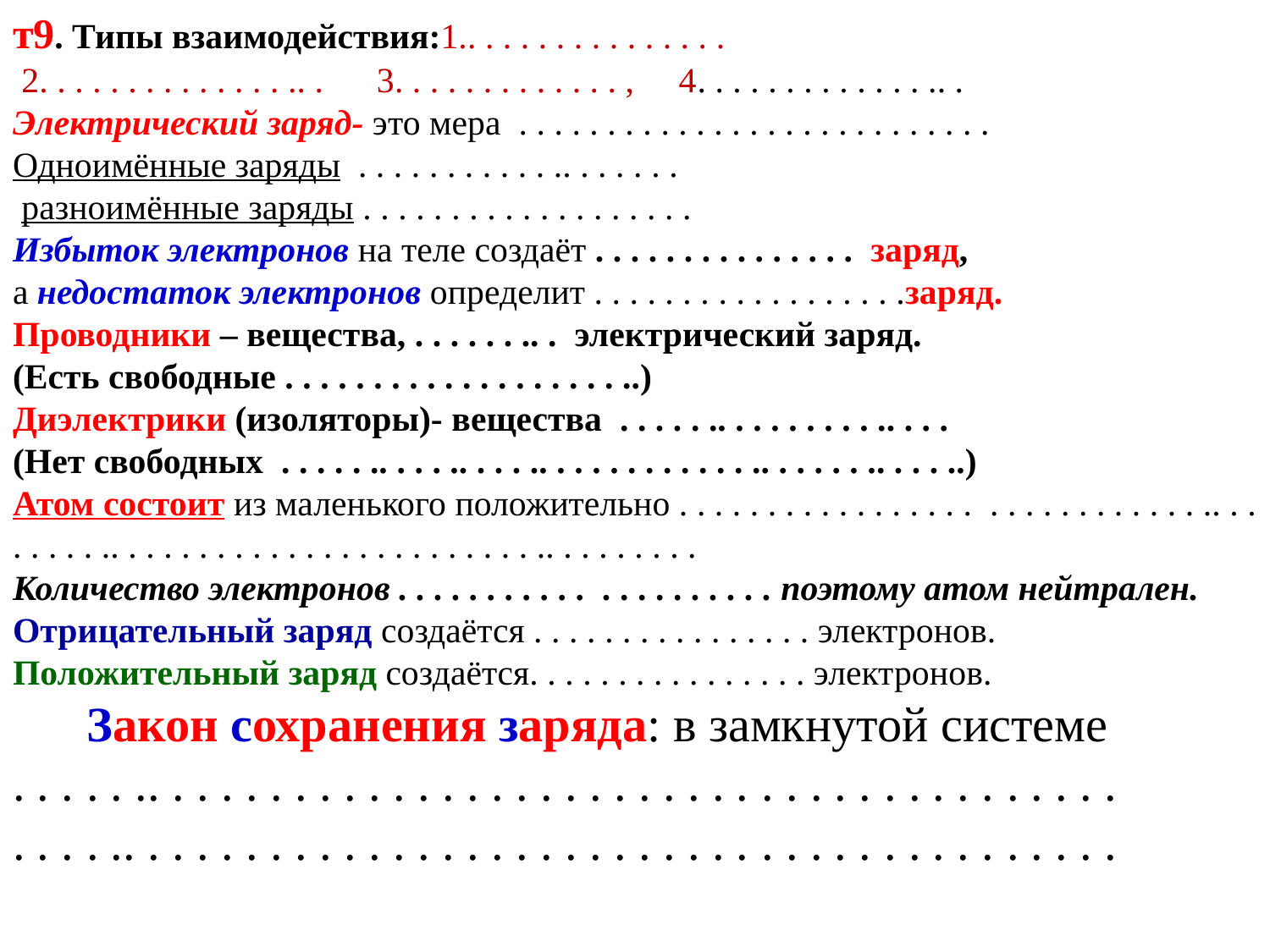

т9. Типы взаимодействия:1.. . . . . . . . . . . . . . .
 2. . . . . . . . . . . . . . .. .      3. . . . . . . . . . . . . ,     4. . . . . . . . . . . . . .. .
Электрический заряд- это мера  . . . . . . . . . . . . . . . . . . . . . . . . . . .
Одноимённые заряды  . . . . . . . . . . . .. . . . . . .
 разноимённые заряды . . . . . . . . . . . . . . . . . . .
Избыток электронов на теле создаёт . . . . . . . . . . . . . . .  заряд,
а недостаток электронов определит . . . . . . . . . . . . . . . . . .заряд.
Проводники – вещества, . . . . . . .. .  электрический заряд.
(Есть свободные . . . . . . . . . . . . . . . . . . . ..)
Диэлектрики (изоляторы)- вещества  . . . . . .. . . . . . . . . .. . . .
(Нет свободных  . . . . . .. . . . .. . . . .. . . . . . . . . . . . .. . . . . . .. . . . ..)
Атом состоит из маленького положительно . . . . . . . . . . . . . . . . .  . . . . . . . . . . . . .. . . . . . . . .. . . . . . . . . . . . . . . . . . . . . . . . .. . . . . . . . .
Количество электронов . . . . . . . . . . .  . . . . . . . . . . поэтому атом нейтрален.
Отрицательный заряд создаётся . . . . . . . . . . . . . . . . электронов.
Положительный заряд создаётся. . . . . . . . . . . . . . . . электронов.
       Закон сохранения заряда: в замкнутой системе
. . . . . .. . . . . . . . . . . . . . . . . . . . . . . . . . . . . . . . . . . . . . . .
. . . . .. . . . . . . . . . . . . . . . . . . . . . . . . . . . . . . . . . . . . . . . .